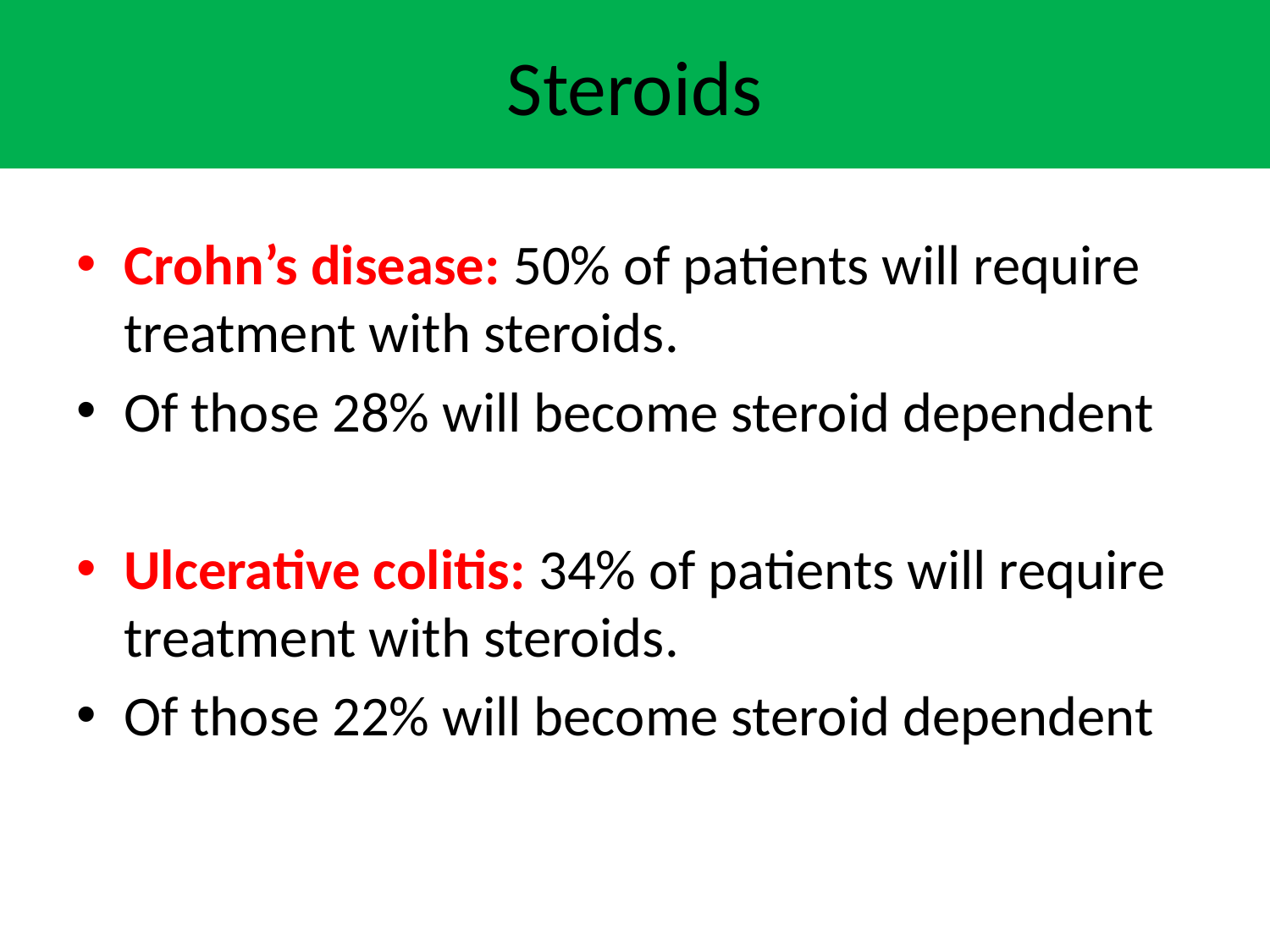

# Steroids
Crohn’s disease: 50% of patients will require treatment with steroids.
Of those 28% will become steroid dependent

Ulcerative colitis: 34% of patients will require treatment with steroids.
Of those 22% will become steroid dependent